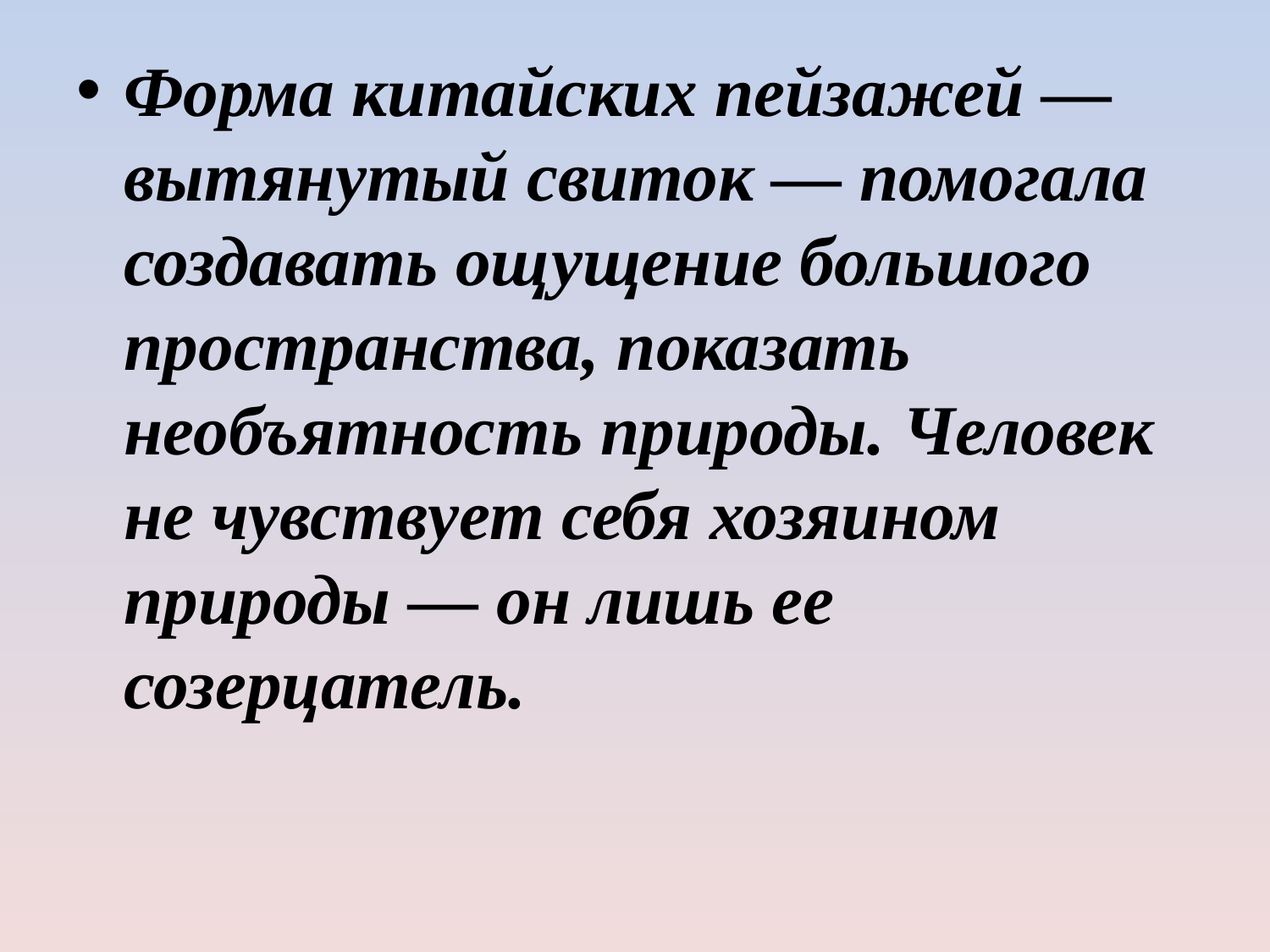

Форма китайских пейзажей — вытянутый свиток — помогала создавать ощущение большого пространства, показать необъятность природы. Человек не чувствует себя хозяином природы — он лишь ее созерцатель.